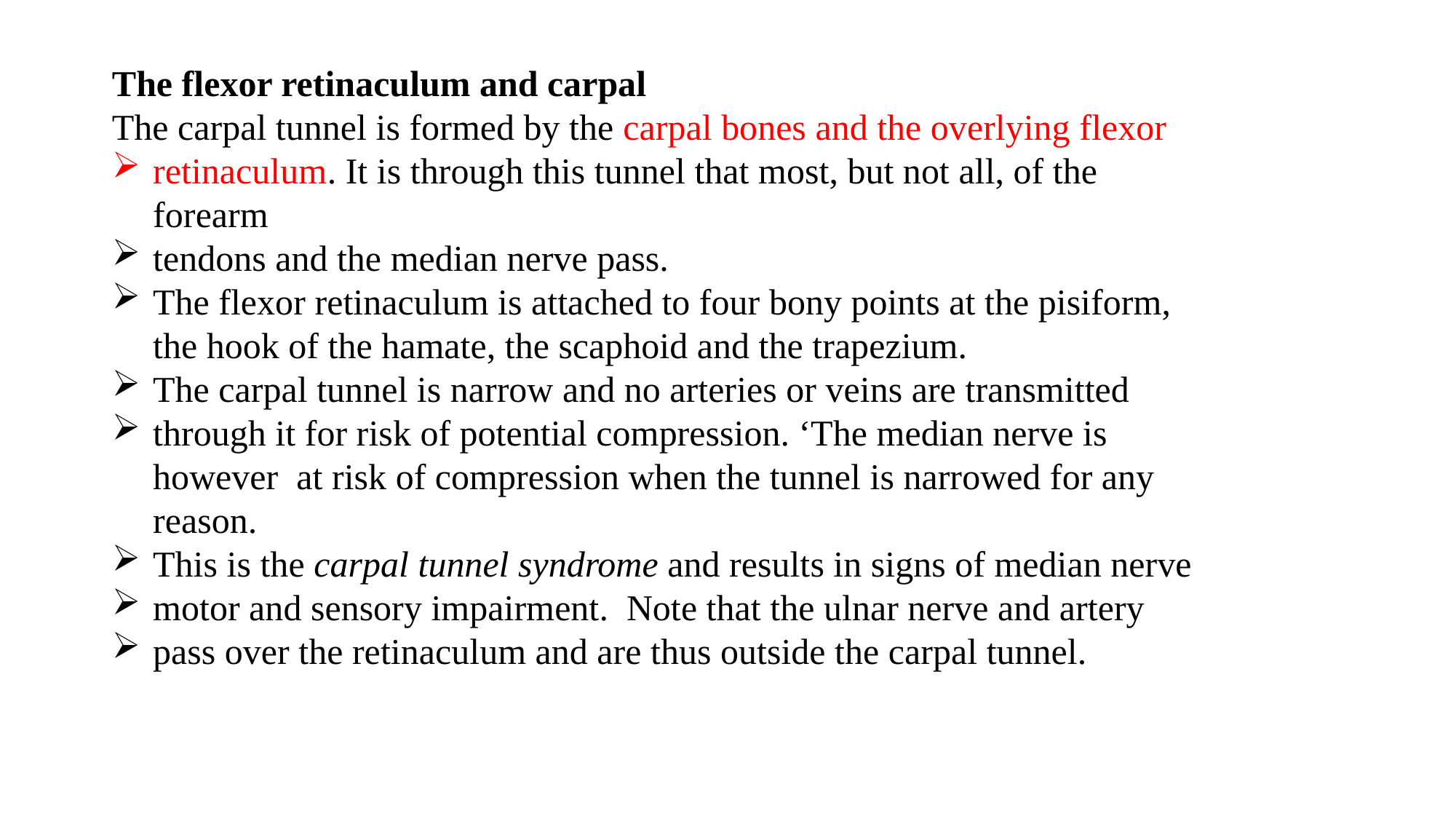

The flexor retinaculum and carpal
The carpal tunnel is formed by the carpal bones and the overlying flexor
retinaculum. It is through this tunnel that most, but not all, of the forearm
tendons and the median nerve pass.
The flexor retinaculum is attached to four bony points at the pisiform, the hook of the hamate, the scaphoid and the trapezium.
The carpal tunnel is narrow and no arteries or veins are transmitted
through it for risk of potential compression. ‘The median nerve is however  at risk of compression when the tunnel is narrowed for any reason.
This is the carpal tunnel syndrome and results in signs of median nerve
motor and sensory impairment.  Note that the ulnar nerve and artery
pass over the retinaculum and are thus outside the carpal tunnel.